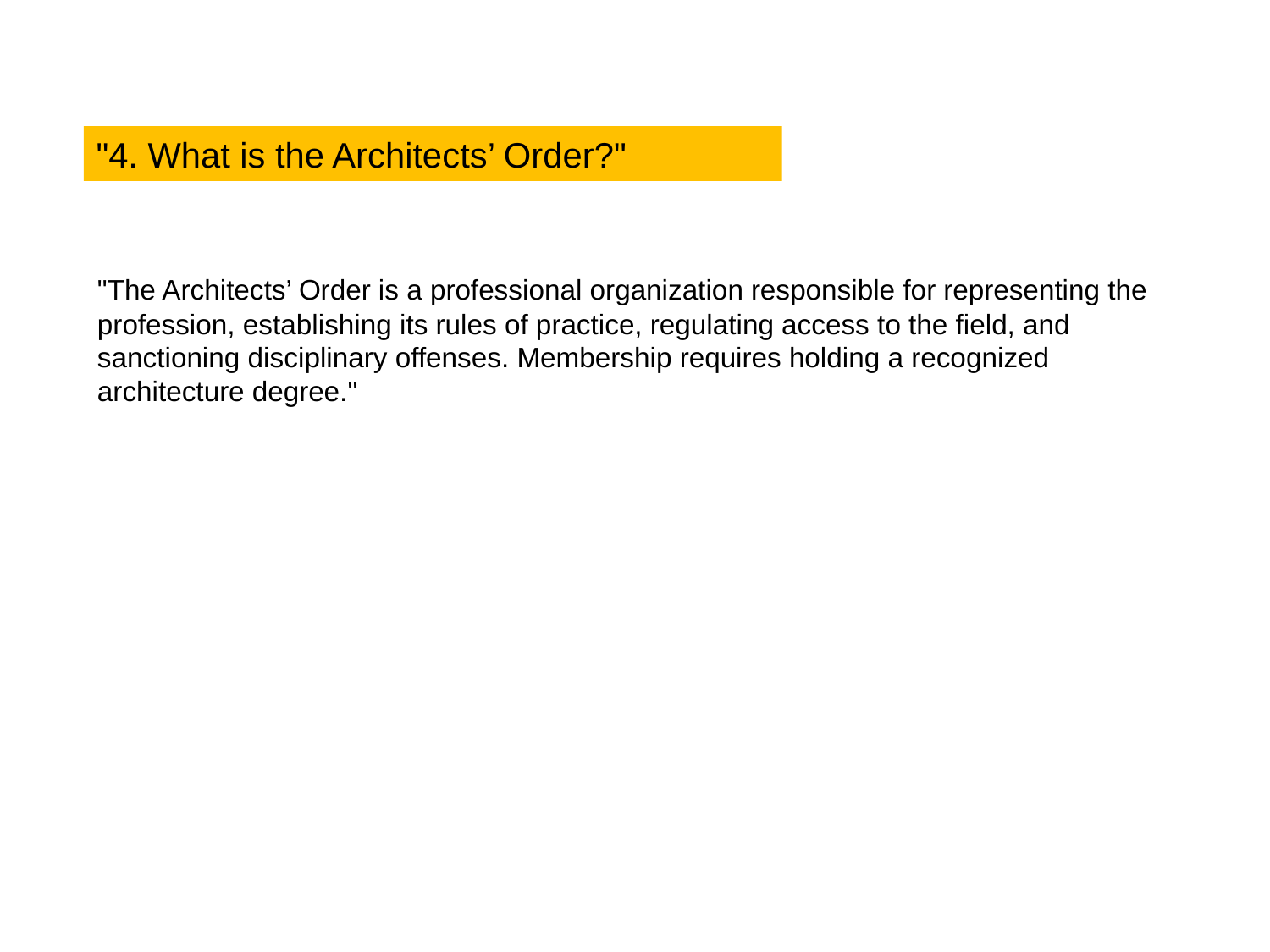

"4. What is the Architects’ Order?"
"The Architects’ Order is a professional organization responsible for representing the profession, establishing its rules of practice, regulating access to the field, and sanctioning disciplinary offenses. Membership requires holding a recognized architecture degree."